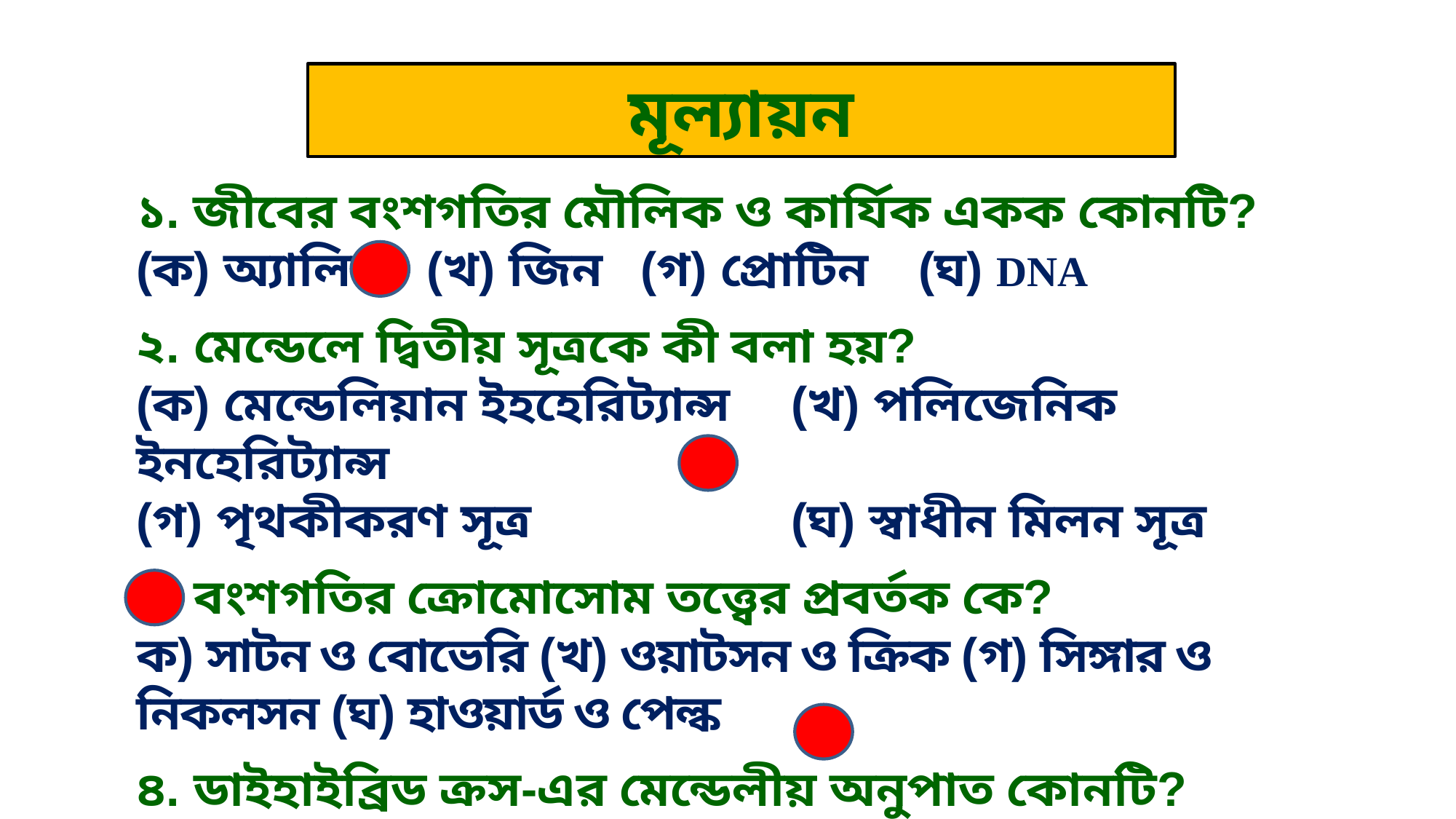

মূল্যায়ন
১. জীবের বংশগতির মৌলিক ও কার্যিক একক কোনটি?
(ক) অ্যালিল   (খ) জিন   (গ) প্রোটিন    (ঘ) DNA

২. মেন্ডেলে দ্বিতীয় সূত্রকে কী বলা হয়?
(ক) মেন্ডেলিয়ান ইহহেরিট্যান্স   	(খ) পলিজেনিক ইনহেরিট্যান্স
(গ) পৃথকীকরণ সূত্র  			(ঘ) স্বাধীন মিলন সূত্র

৩. বংশগতির ক্রোমোসোম তত্ত্বের প্রবর্তক কে?
ক) সাটন ও বোভেরি (খ) ওয়াটসন ও ক্রিক (গ) সিঙ্গার ও নিকলসন (ঘ) হাওয়ার্ড ও পেল্ক

৪. ডাইহাইব্রিড ক্রস-এর মেন্ডেলীয় অনুপাত কোনটি?
(ক) ১ : ২ : ১    (খ) ১৩ : ৩     (গ) ২ : ১    (ঘ) ৯ : ৩ : ৩ : ১